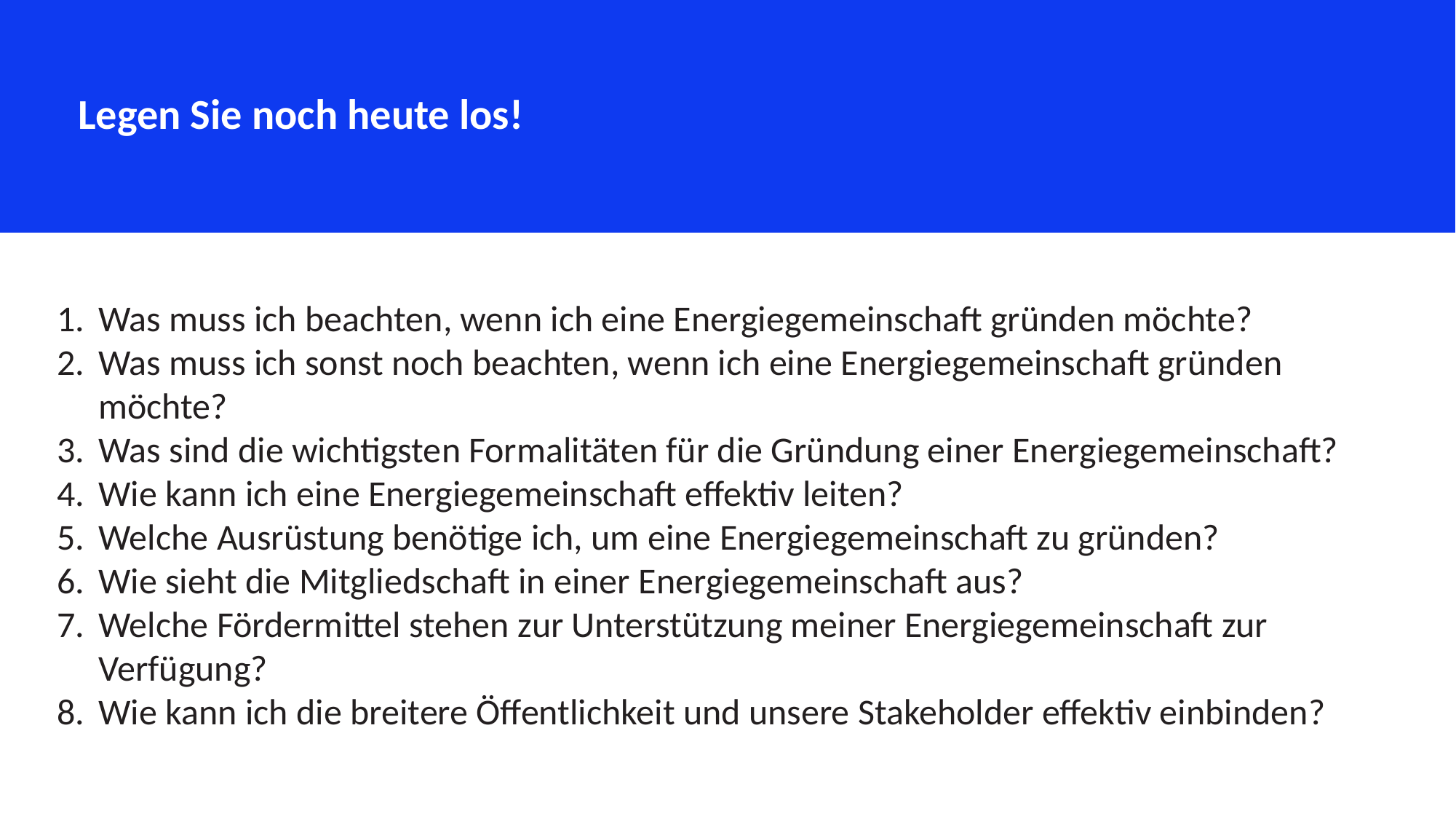

Legen Sie noch heute los!

Was muss ich beachten, wenn ich eine Energiegemeinschaft gründen möchte?
Was muss ich sonst noch beachten, wenn ich eine Energiegemeinschaft gründen möchte?
Was sind die wichtigsten Formalitäten für die Gründung einer Energiegemeinschaft?
Wie kann ich eine Energiegemeinschaft effektiv leiten?
Welche Ausrüstung benötige ich, um eine Energiegemeinschaft zu gründen?
Wie sieht die Mitgliedschaft in einer Energiegemeinschaft aus?
Welche Fördermittel stehen zur Unterstützung meiner Energiegemeinschaft zur Verfügung?
Wie kann ich die breitere Öffentlichkeit und unsere Stakeholder effektiv einbinden?